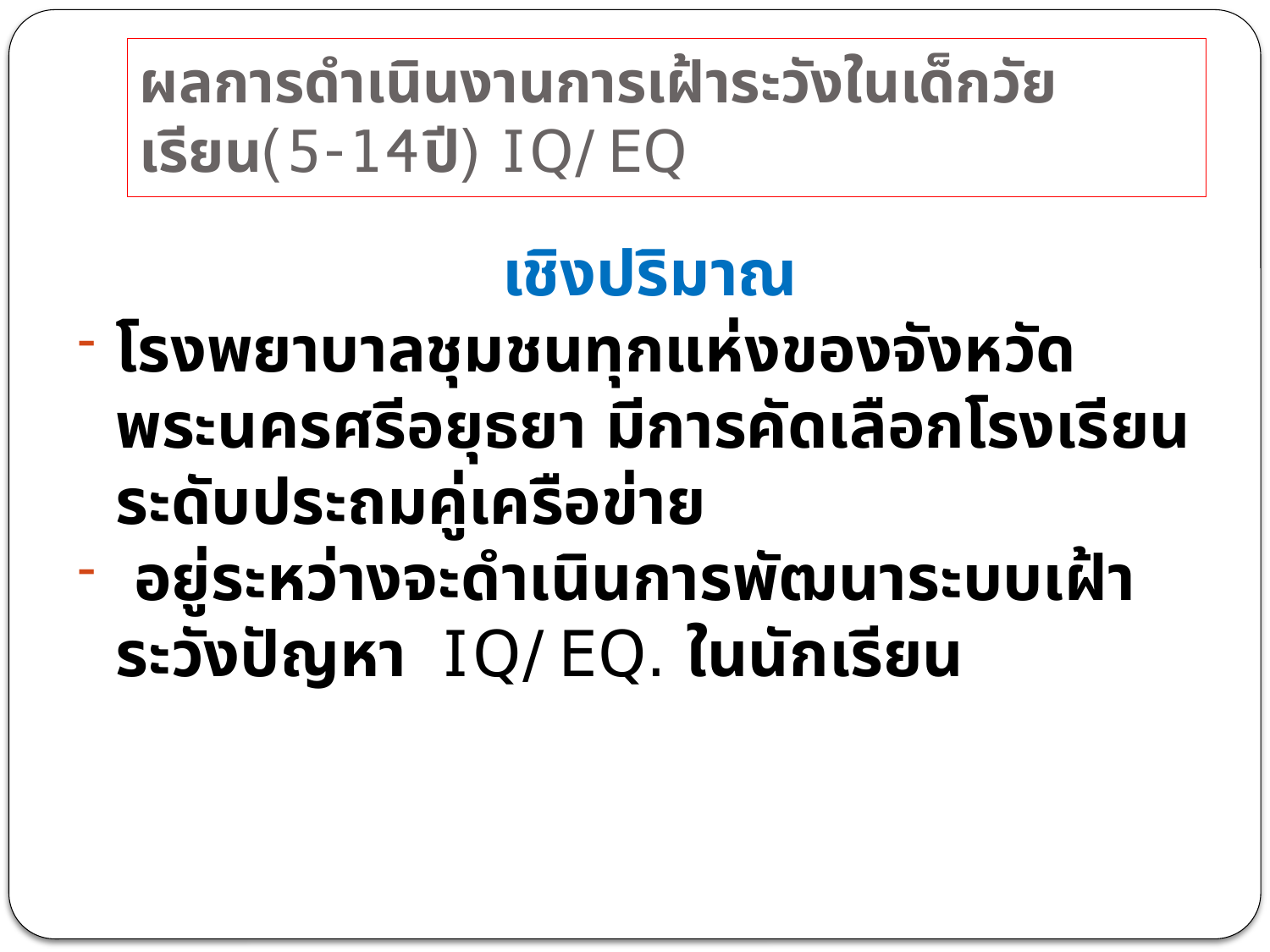

# ผลการดำเนินงานการเฝ้าระวังในเด็กวัยเรียน(5-14ปี) IQ/EQ
เชิงปริมาณ
โรงพยาบาลชุมชนทุกแห่งของจังหวัดพระนครศรีอยุธยา มีการคัดเลือกโรงเรียนระดับประถมคู่เครือข่าย
 อยู่ระหว่างจะดำเนินการพัฒนาระบบเฝ้าระวังปัญหา  IQ/EQ. ในนักเรียน